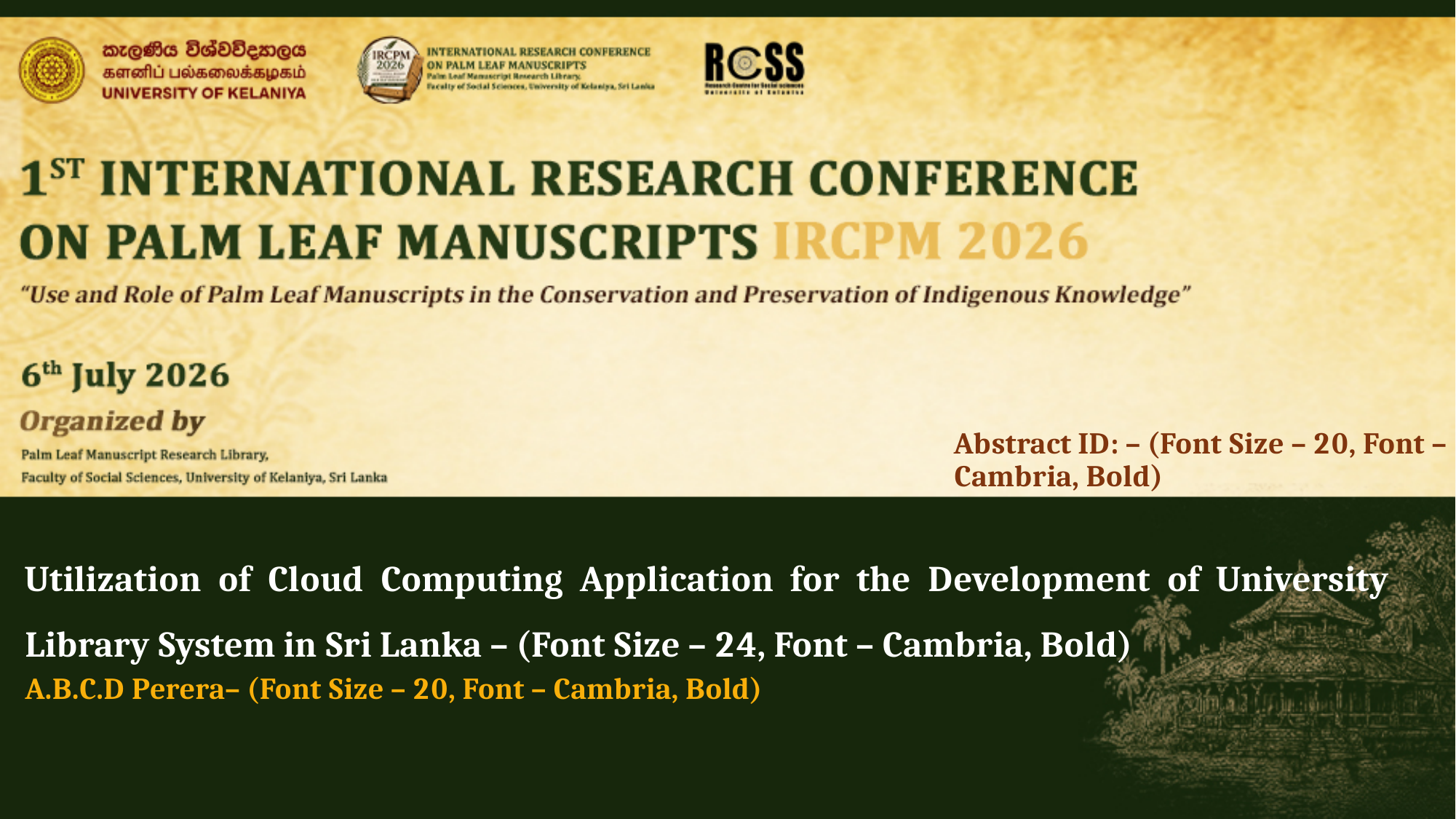

Abstract ID: – (Font Size – 20, Font – Cambria, Bold)
Utilization of Cloud Computing Application for the Development of University Library System in Sri Lanka – (Font Size – 24, Font – Cambria, Bold)
A.B.C.D Perera– (Font Size – 20, Font – Cambria, Bold)